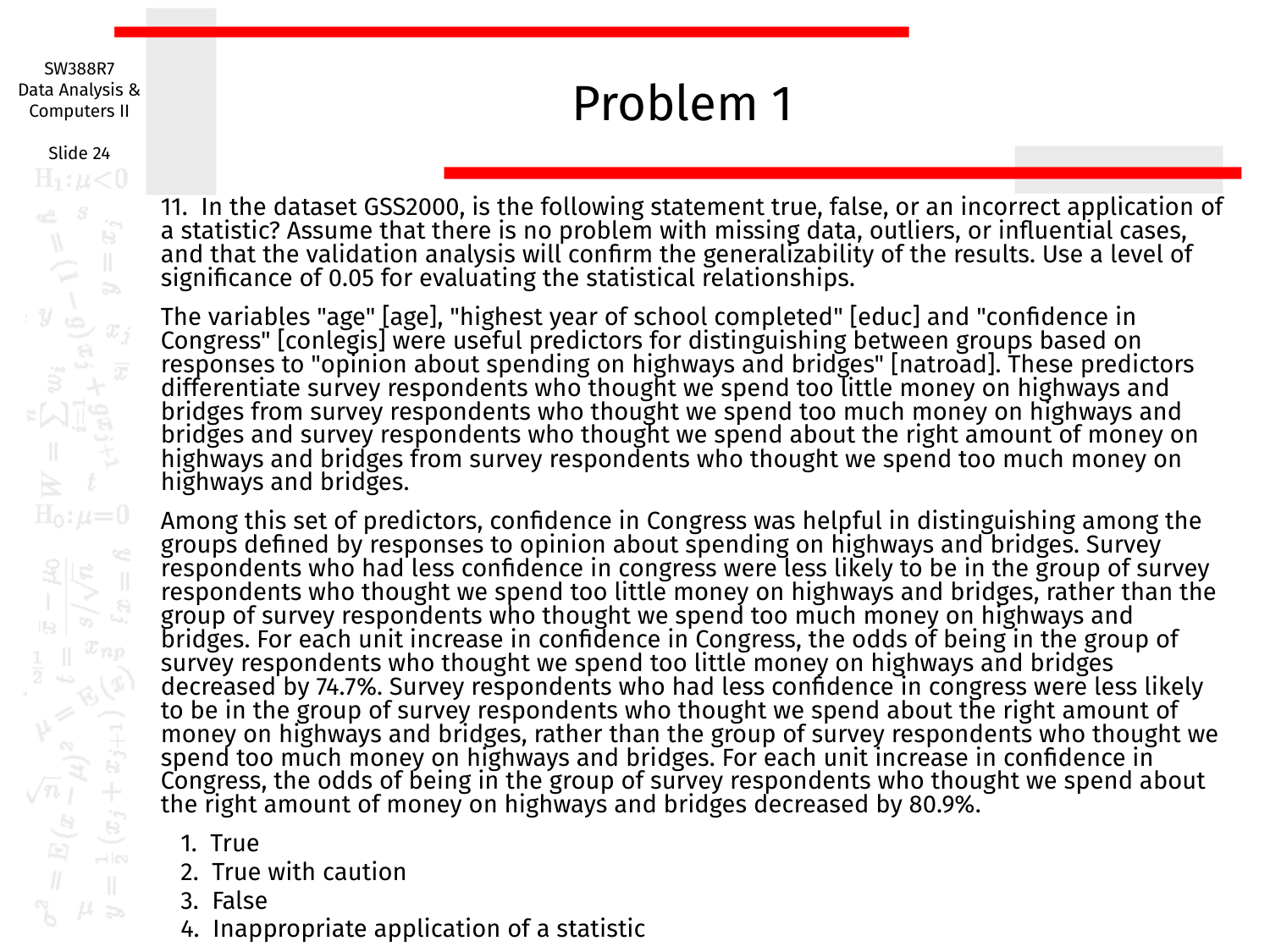

SW388R7
Data Analysis & Computers II

Slide 24
# Problem 1
11.  In the dataset GSS2000, is the following statement true, false, or an incorrect application of a statistic? Assume that there is no problem with missing data, outliers, or influential cases, and that the validation analysis will confirm the generalizability of the results. Use a level of significance of 0.05 for evaluating the statistical relationships.

The variables "age" [age], "highest year of school completed" [educ] and "confidence in Congress" [conlegis] were useful predictors for distinguishing between groups based on responses to "opinion about spending on highways and bridges" [natroad]. These predictors differentiate survey respondents who thought we spend too little money on highways and bridges from survey respondents who thought we spend too much money on highways and bridges and survey respondents who thought we spend about the right amount of money on highways and bridges from survey respondents who thought we spend too much money on highways and bridges.

Among this set of predictors, confidence in Congress was helpful in distinguishing among the groups defined by responses to opinion about spending on highways and bridges. Survey respondents who had less confidence in congress were less likely to be in the group of survey respondents who thought we spend too little money on highways and bridges, rather than the group of survey respondents who thought we spend too much money on highways and bridges. For each unit increase in confidence in Congress, the odds of being in the group of survey respondents who thought we spend too little money on highways and bridges decreased by 74.7%. Survey respondents who had less confidence in congress were less likely to be in the group of survey respondents who thought we spend about the right amount of money on highways and bridges, rather than the group of survey respondents who thought we spend too much money on highways and bridges. For each unit increase in confidence in Congress, the odds of being in the group of survey respondents who thought we spend about the right amount of money on highways and bridges decreased by 80.9%.

   1.  True
   2.  True with caution
   3.  False
   4.  Inappropriate application of a statistic